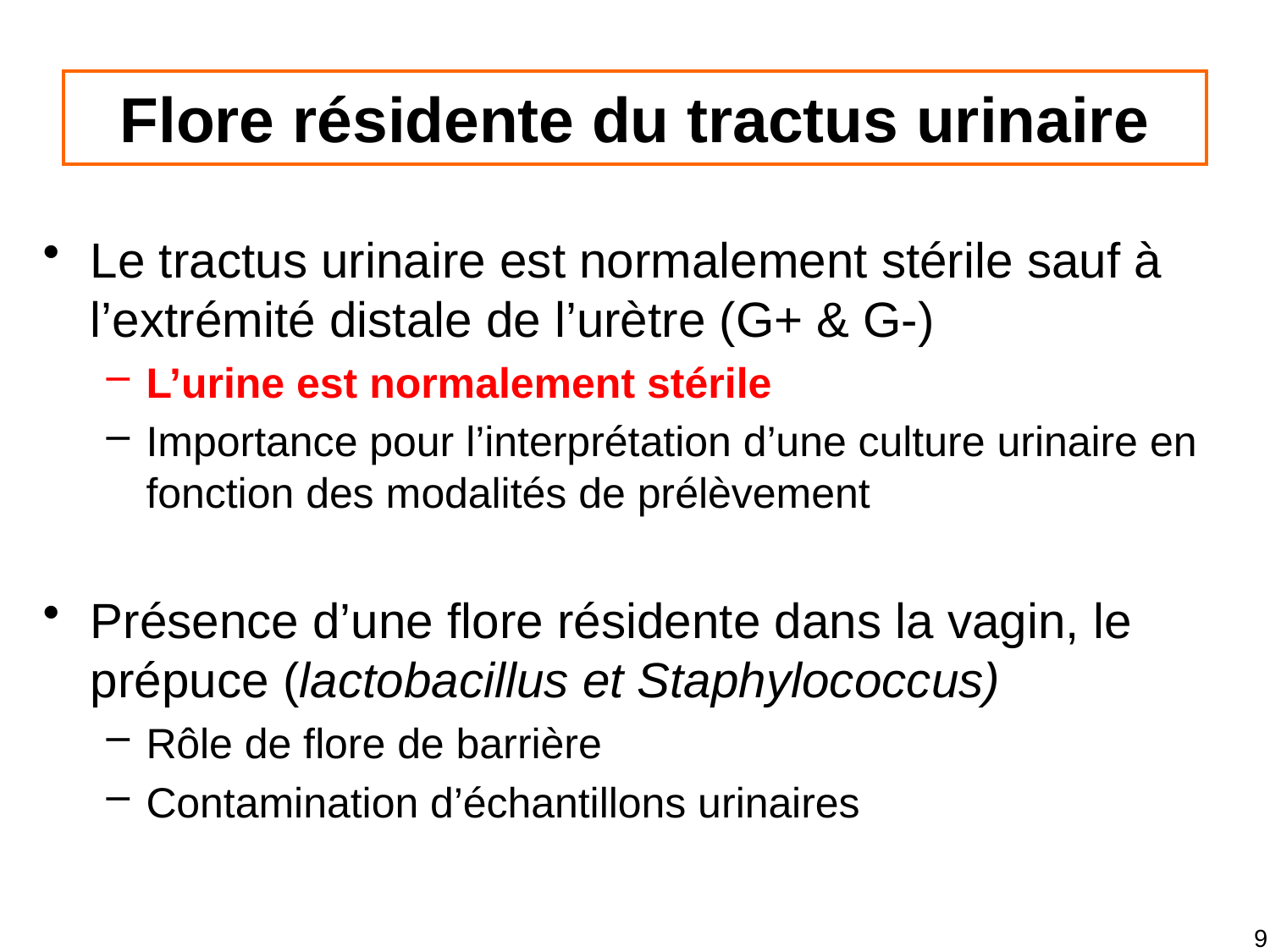

# Flore résidente du tractus urinaire
Le tractus urinaire est normalement stérile sauf à l’extrémité distale de l’urètre (G+ & G-)
L’urine est normalement stérile
Importance pour l’interprétation d’une culture urinaire en fonction des modalités de prélèvement

Présence d’une flore résidente dans la vagin, le prépuce (lactobacillus et Staphylococcus)
Rôle de flore de barrière
Contamination d’échantillons urinaires
9